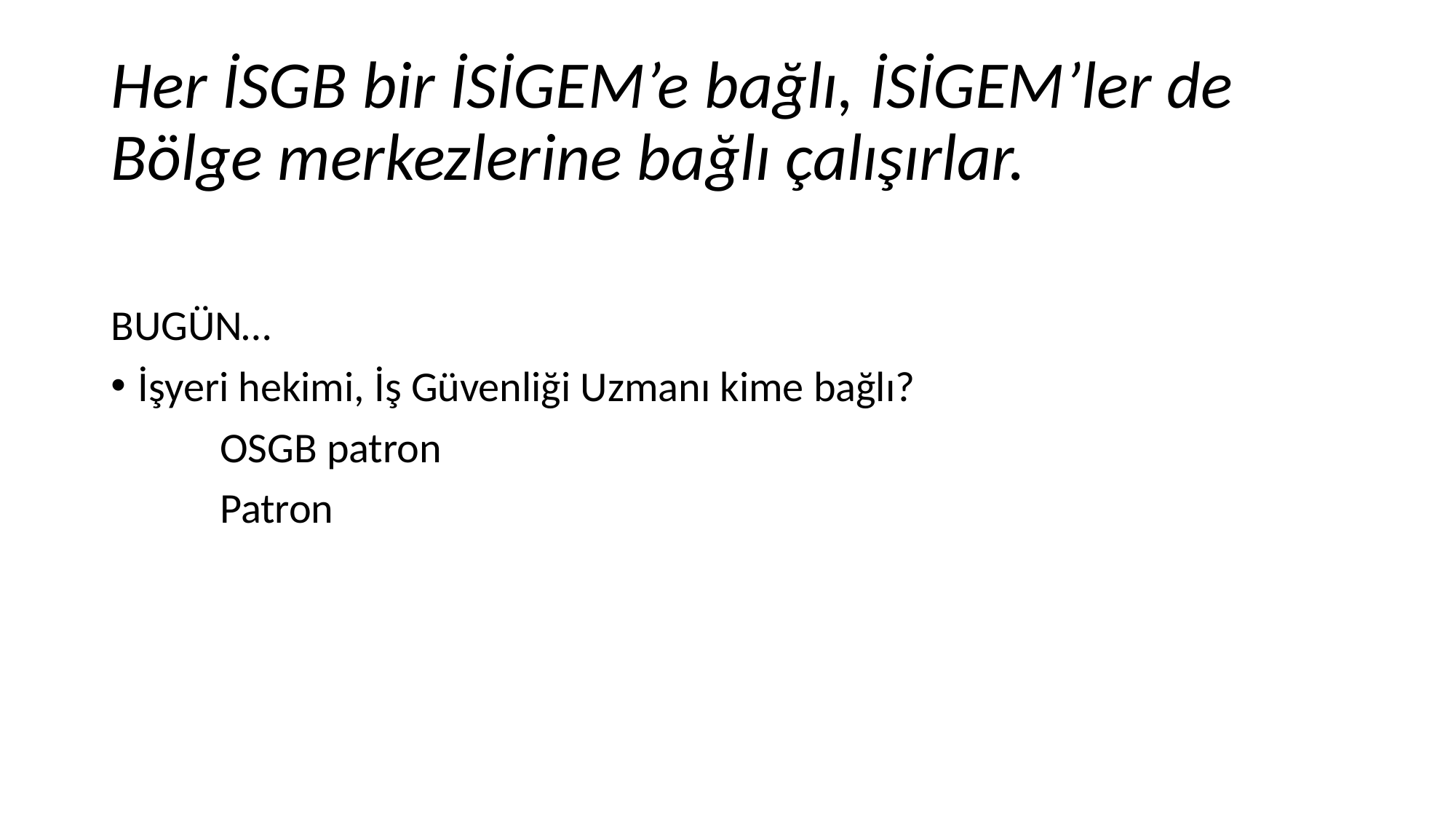

# Her İSGB bir İSİGEM’e bağlı, İSİGEM’ler de Bölge merkezlerine bağlı çalışırlar.
BUGÜN…
İşyeri hekimi, İş Güvenliği Uzmanı kime bağlı?
	OSGB patron
	Patron